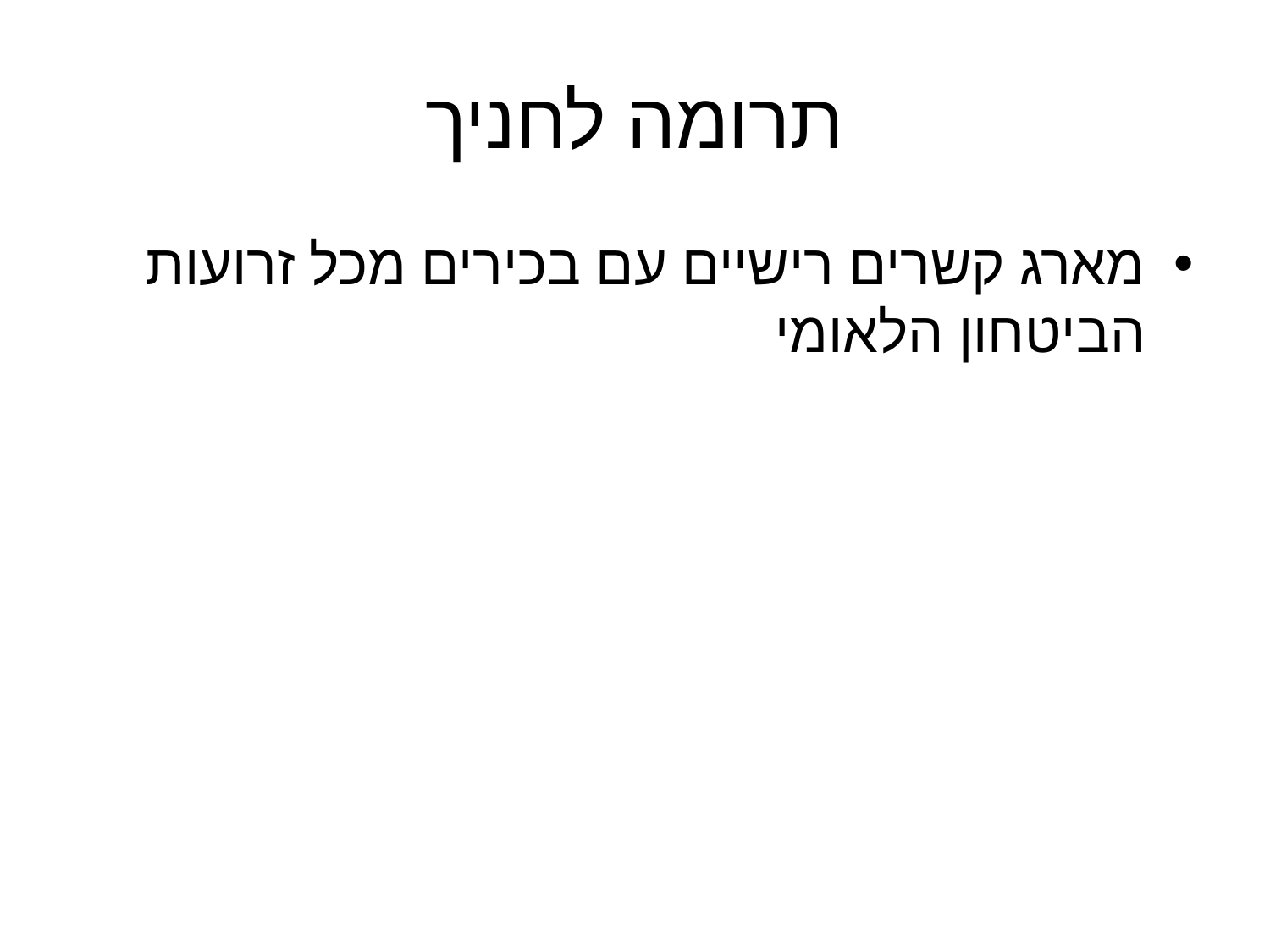

# תרומה לחניך
מארג קשרים רישיים עם בכירים מכל זרועות הביטחון הלאומי